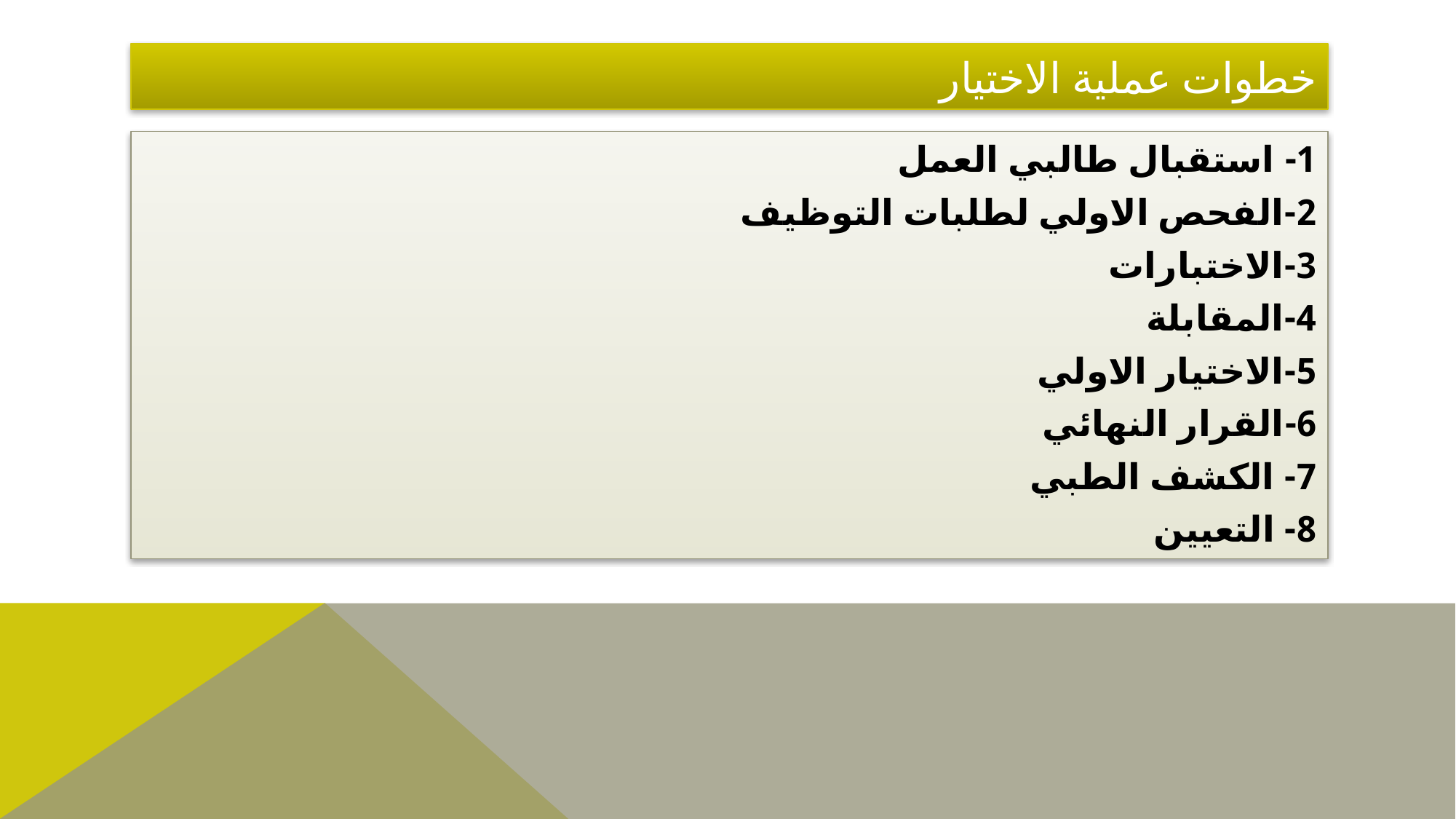

# خطوات عملية الاختيار
1- استقبال طالبي العمل
2-الفحص الاولي لطلبات التوظيف
3-الاختبارات
4-المقابلة
5-الاختيار الاولي
6-القرار النهائي
7- الكشف الطبي
8- التعيين